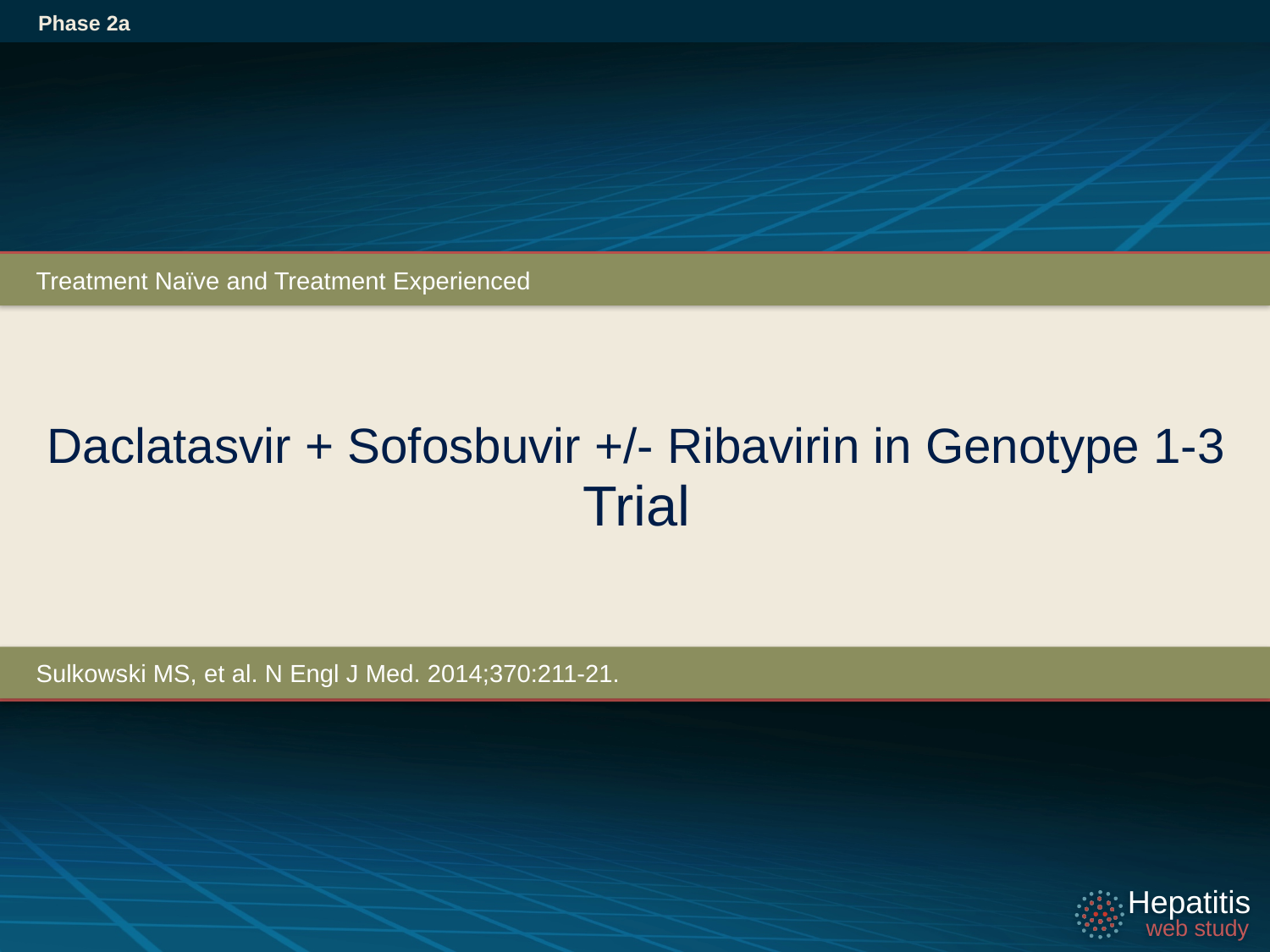

Phase 2a
Treatment Naïve and Treatment Experienced
# Daclatasvir + Sofosbuvir +/- Ribavirin in Genotype 1-3 Trial
Sulkowski MS, et al. N Engl J Med. 2014;370:211-21.